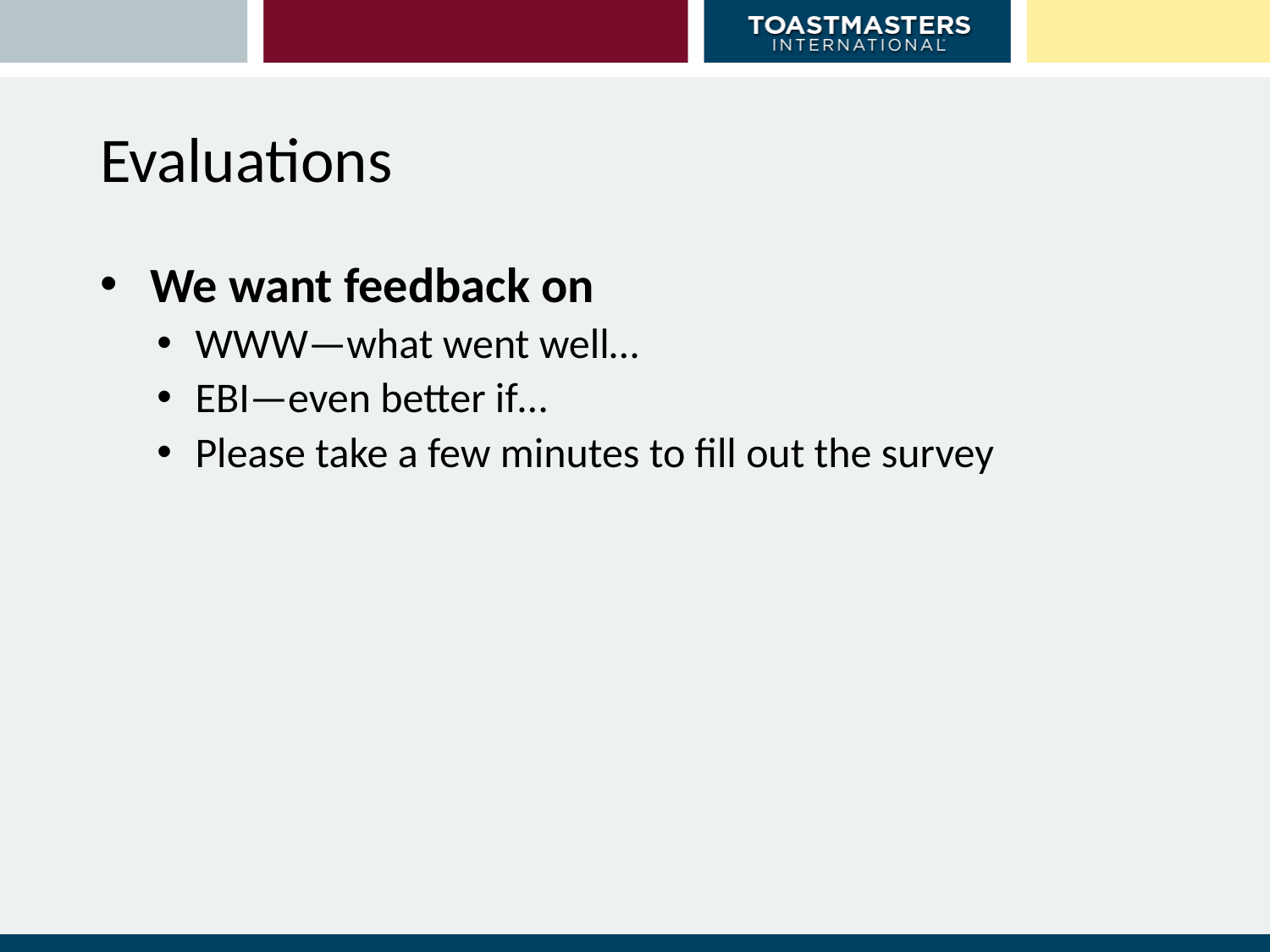

# Evaluations
We want feedback on
WWW—what went well…
EBI—even better if…
Please take a few minutes to fill out the survey